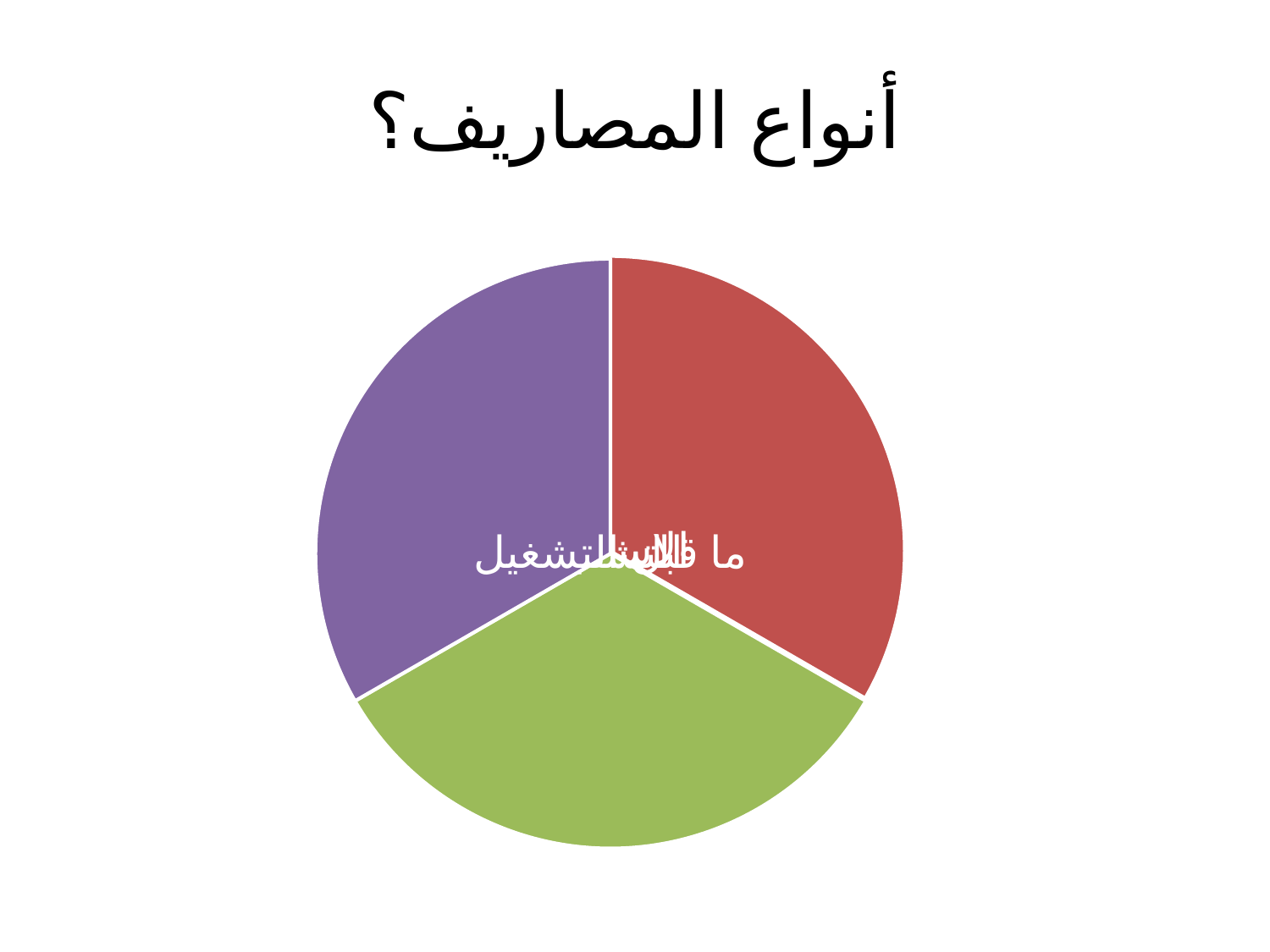

# أنواع المصاريف؟
الاستثمار
التشغيل
ما قبل التشغيل